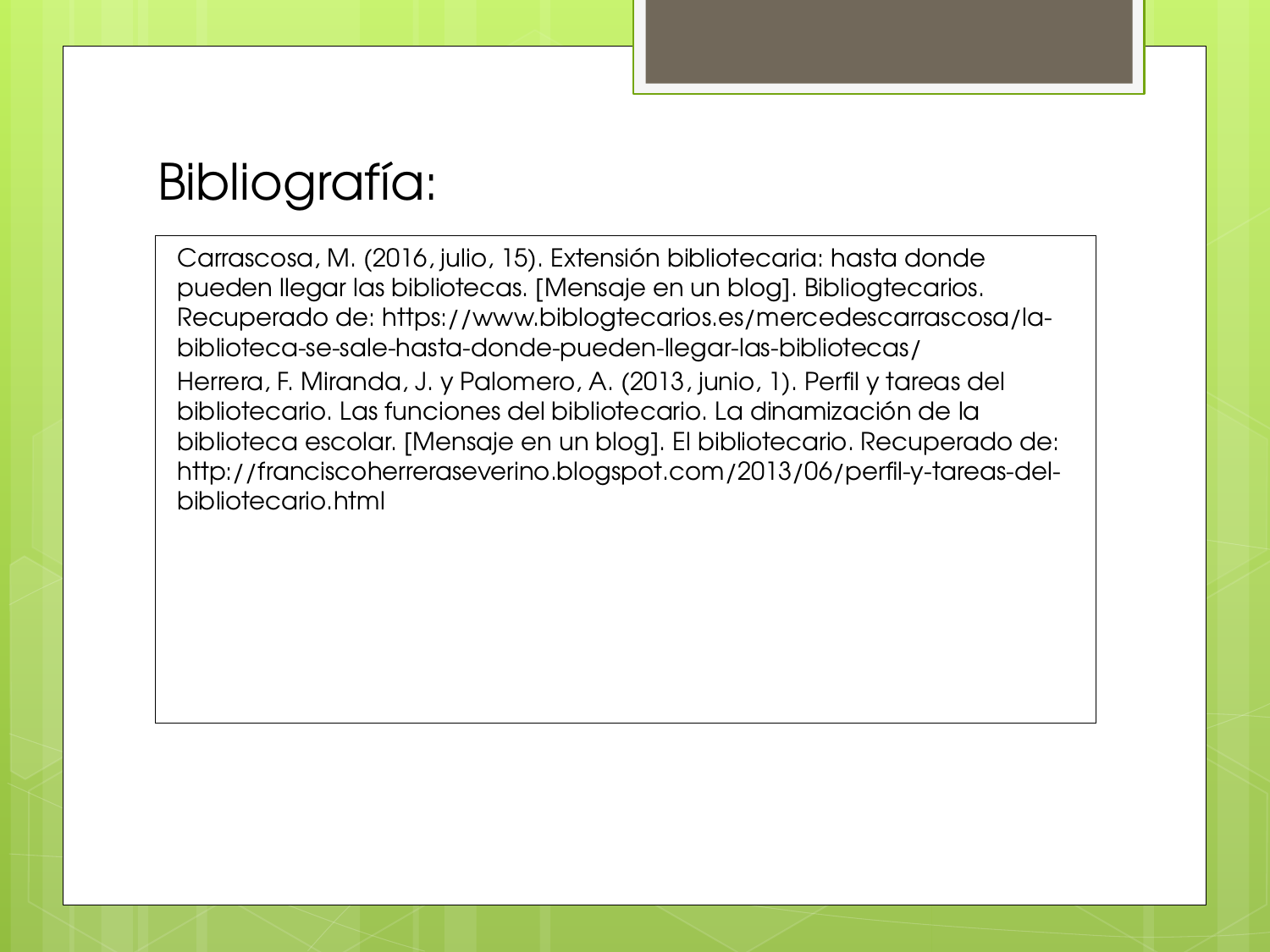

# Bibliografía:
Carrascosa, M. (2016, julio, 15). Extensión bibliotecaria: hasta donde pueden llegar las bibliotecas. [Mensaje en un blog]. Bibliogtecarios. Recuperado de: https://www.biblogtecarios.es/mercedescarrascosa/la-biblioteca-se-sale-hasta-donde-pueden-llegar-las-bibliotecas/
Herrera, F. Miranda, J. y Palomero, A. (2013, junio, 1). Perfil y tareas del bibliotecario. Las funciones del bibliotecario. La dinamización de la biblioteca escolar. [Mensaje en un blog]. El bibliotecario. Recuperado de: http://franciscoherreraseverino.blogspot.com/2013/06/perfil-y-tareas-del-bibliotecario.html